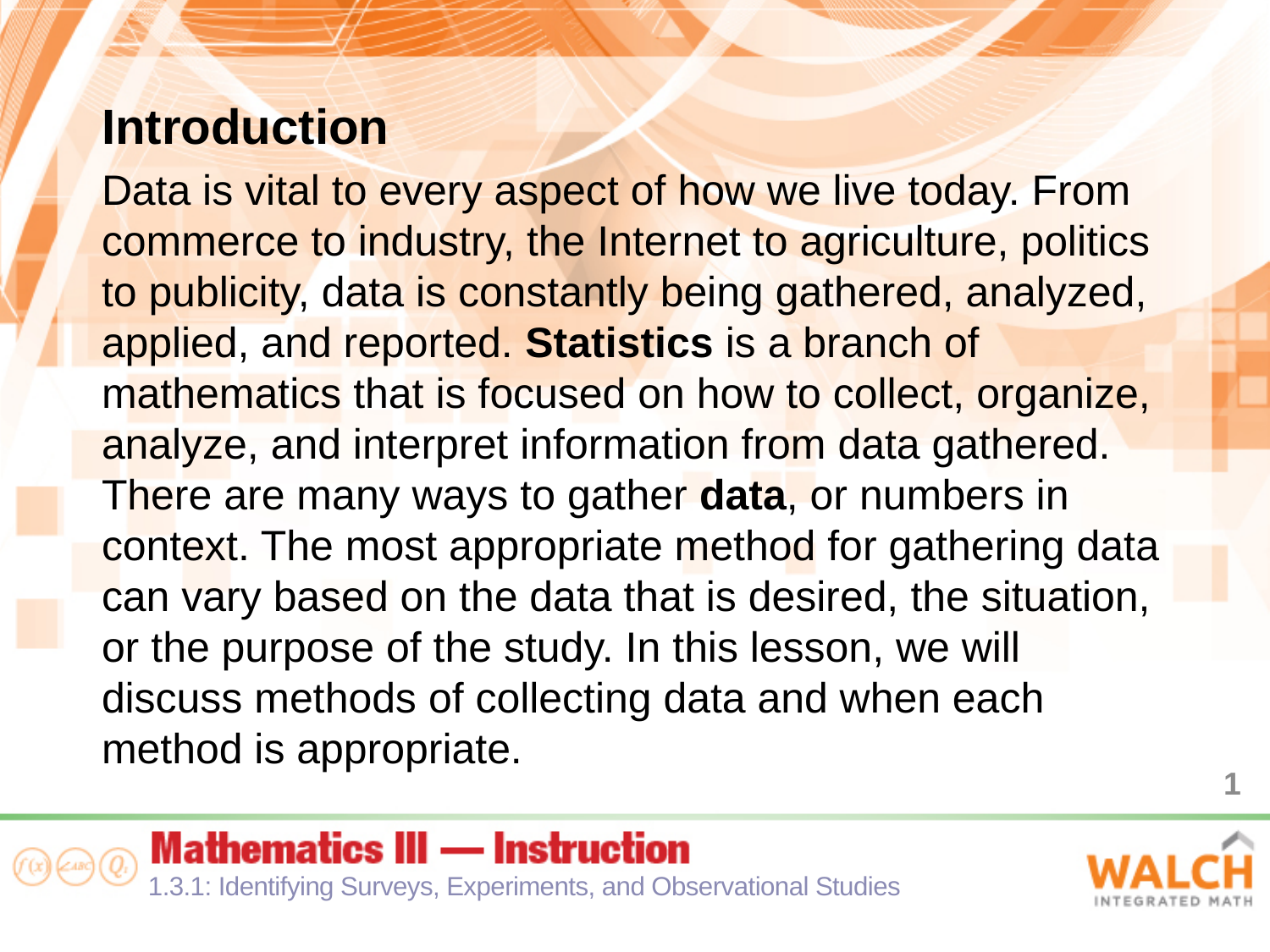

Introduction
Data is vital to every aspect of how we live today. From commerce to industry, the Internet to agriculture, politics to publicity, data is constantly being gathered, analyzed, applied, and reported. Statistics is a branch of mathematics that is focused on how to collect, organize, analyze, and interpret information from data gathered. There are many ways to gather data, or numbers in context. The most appropriate method for gathering data can vary based on the data that is desired, the situation, or the purpose of the study. In this lesson, we will discuss methods of collecting data and when each method is appropriate.
1
1.3.1: Identifying Surveys, Experiments, and Observational Studies